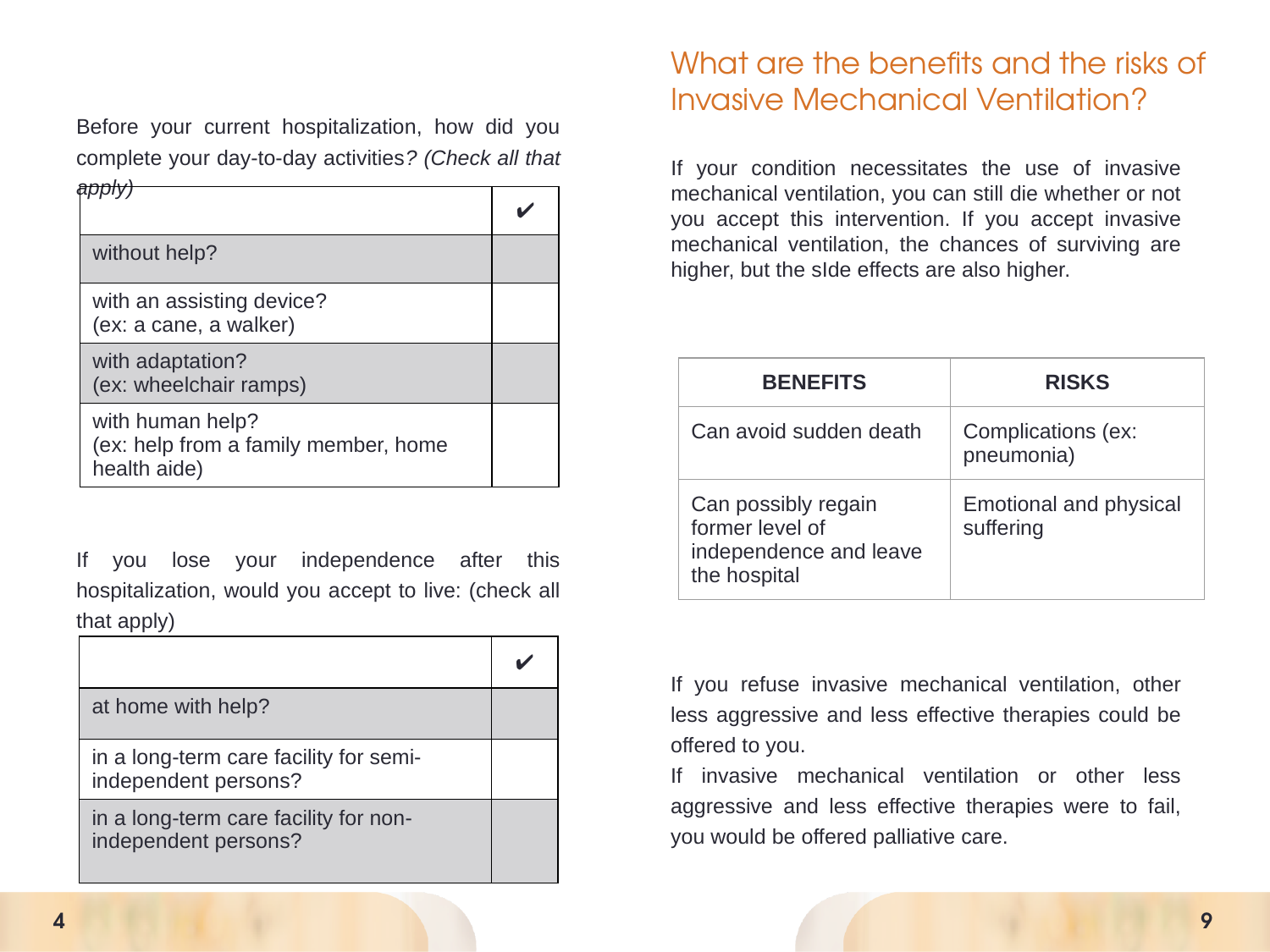

What are the benefits and the risks of Invasive Mechanical Ventilation?

Before your current hospitalization, how did you complete your day-to-day activities? (Check all that apply)

If your condition necessitates the use of invasive mechanical ventilation, you can still die whether or not you accept this intervention. If you accept invasive mechanical ventilation, the chances of surviving are higher, but the sIde effects are also higher.
|  | ✔ |
| --- | --- |
| without help? |  |
| with an assisting device? (ex: a cane, a walker) |  |
| with adaptation? (ex: wheelchair ramps) |  |
| with human help? (ex: help from a family member, home health aide) |  |
| BENEFITS | RISKS |
| --- | --- |
| Can avoid sudden death | Complications (ex: pneumonia) |
| Can possibly regain former level of independence and leave the hospital | Emotional and physical suffering |
If you lose your independence after this hospitalization, would you accept to live: (check all that apply)

|  | ✔ |
| --- | --- |
| at home with help? |  |
| in a long-term care facility for semi-independent persons? |  |
| in a long-term care facility for non-independent persons? |  |
If you refuse invasive mechanical ventilation, other less aggressive and less effective therapies could be offered to you.
If invasive mechanical ventilation or other less aggressive and less effective therapies were to fail, you would be offered palliative care.
9
4